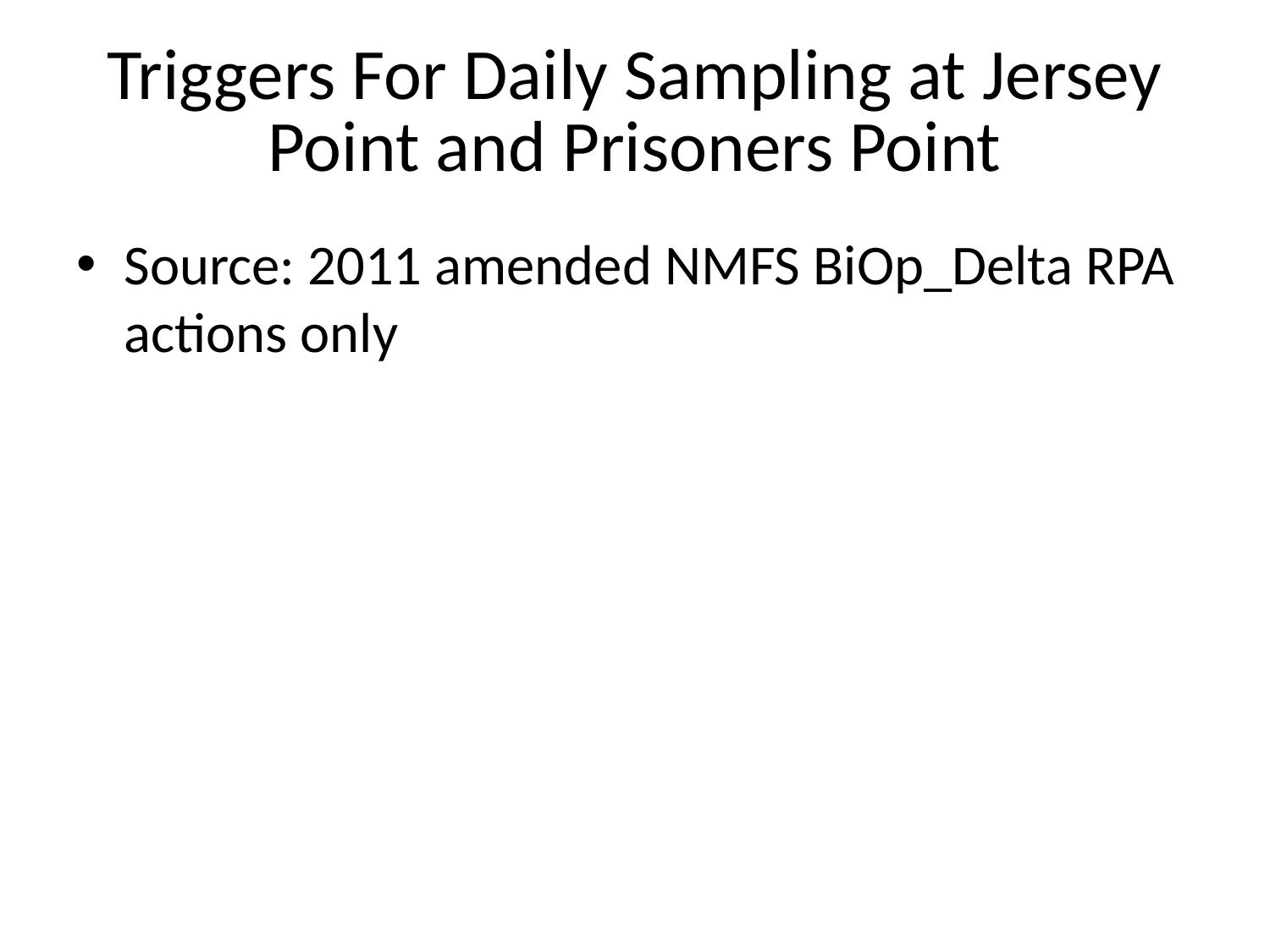

# Triggers For Daily Sampling at Jersey Point and Prisoners Point
Source: 2011 amended NMFS BiOp_Delta RPA actions only